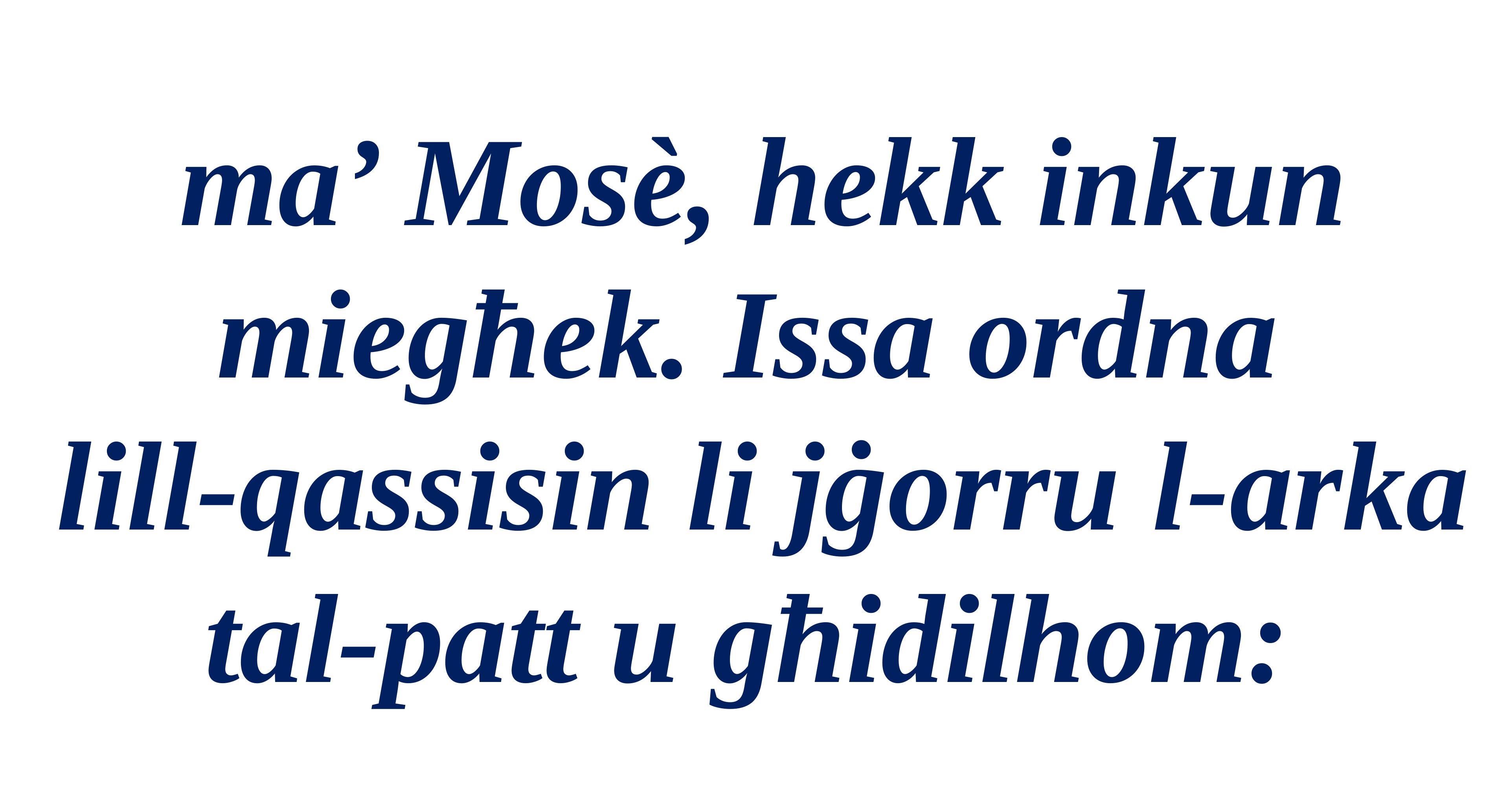

ma’ Mosè, hekk inkun miegħek. Issa ordna
lill-qassisin li jġorru l-arka tal-patt u għidilhom: